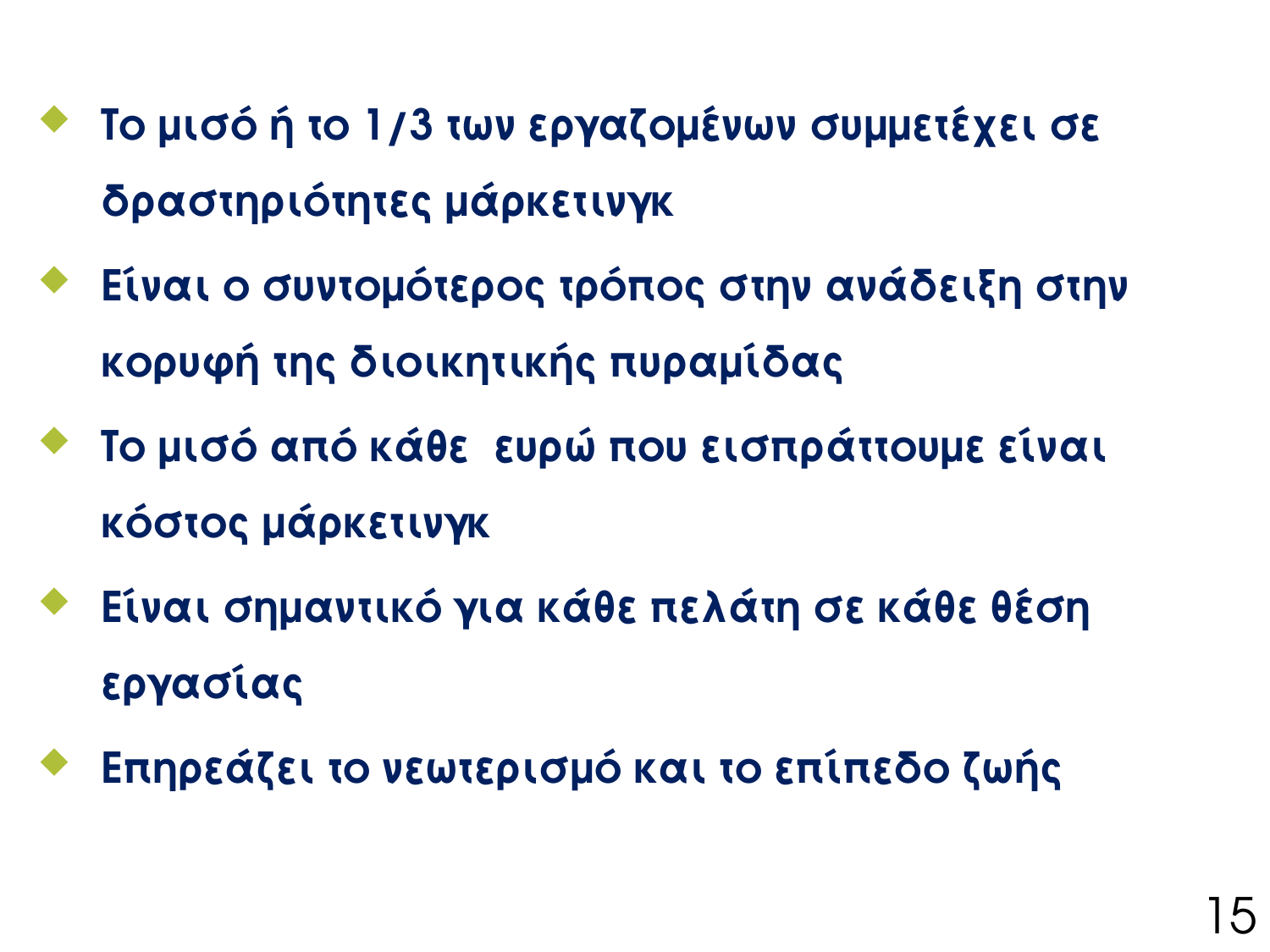

Το μισό ή το 1/3 των εργαζομένων συμμετέχει σε δραστηριότητες μάρκετινγκ
Είναι ο συντομότερος τρόπος στην ανάδειξη στην κορυφή της διοικητικής πυραμίδας
Το μισό από κάθε  ευρώ που εισπράττουμε είναι κόστος μάρκετινγκ
Είναι σημαντικό για κάθε πελάτη σε κάθε θέση εργασίας
Επηρεάζει το νεωτερισμό και το επίπεδο ζωής

15